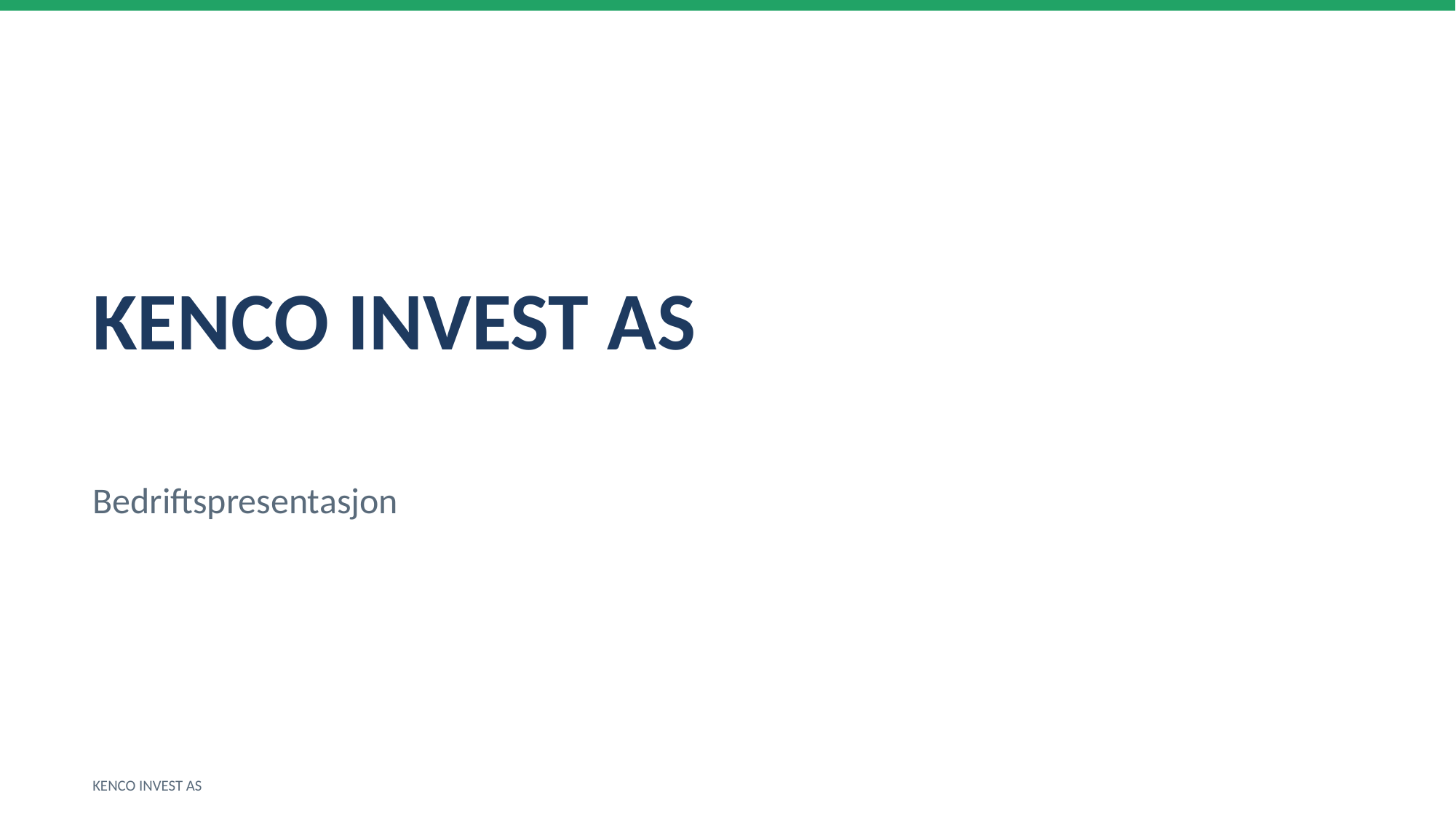

KENCO INVEST AS
Bedriftspresentasjon
KENCO INVEST AS